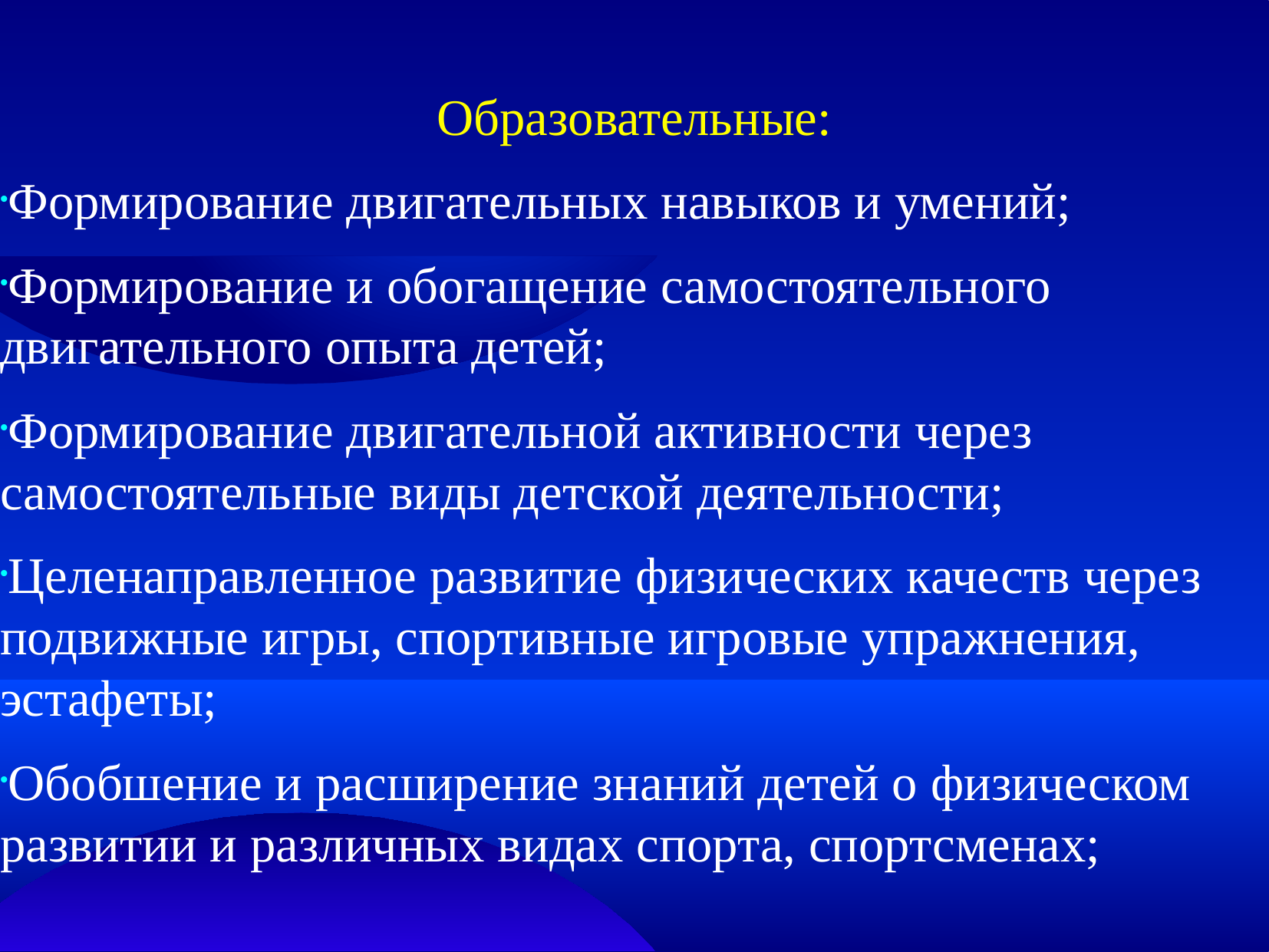

Образовательные:
Формирование двигательных навыков и умений;
Формирование и обогащение самостоятельного двигательного опыта детей;
Формирование двигательной активности через самостоятельные виды детской деятельности;
Целенаправленное развитие физических качеств через подвижные игры, спортивные игровые упражнения, эстафеты;
Обобшение и расширение знаний детей о физическом развитии и различных видах спорта, спортсменах;